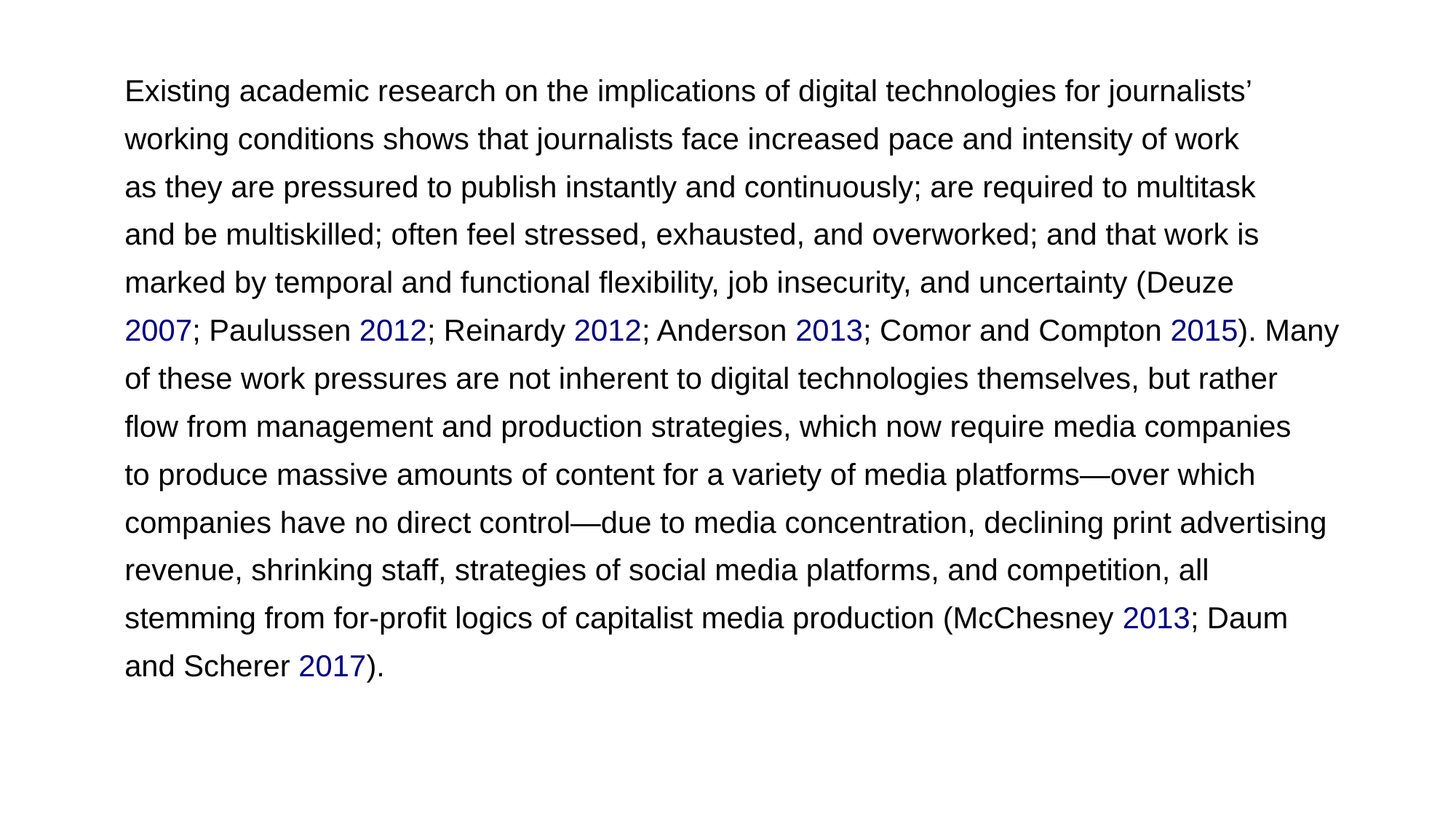

Existing academic research on the implications of digital technologies for journalists’
working conditions shows that journalists face increased pace and intensity of work
as they are pressured to publish instantly and continuously; are required to multitask
and be multiskilled; often feel stressed, exhausted, and overworked; and that work is
marked by temporal and functional flexibility, job insecurity, and uncertainty (Deuze
2007; Paulussen 2012; Reinardy 2012; Anderson 2013; Comor and Compton 2015). Many
of these work pressures are not inherent to digital technologies themselves, but rather
flow from management and production strategies, which now require media companies
to produce massive amounts of content for a variety of media platforms—over which
companies have no direct control—due to media concentration, declining print advertising
revenue, shrinking staff, strategies of social media platforms, and competition, all
stemming from for-profit logics of capitalist media production (McChesney 2013; Daum
and Scherer 2017).